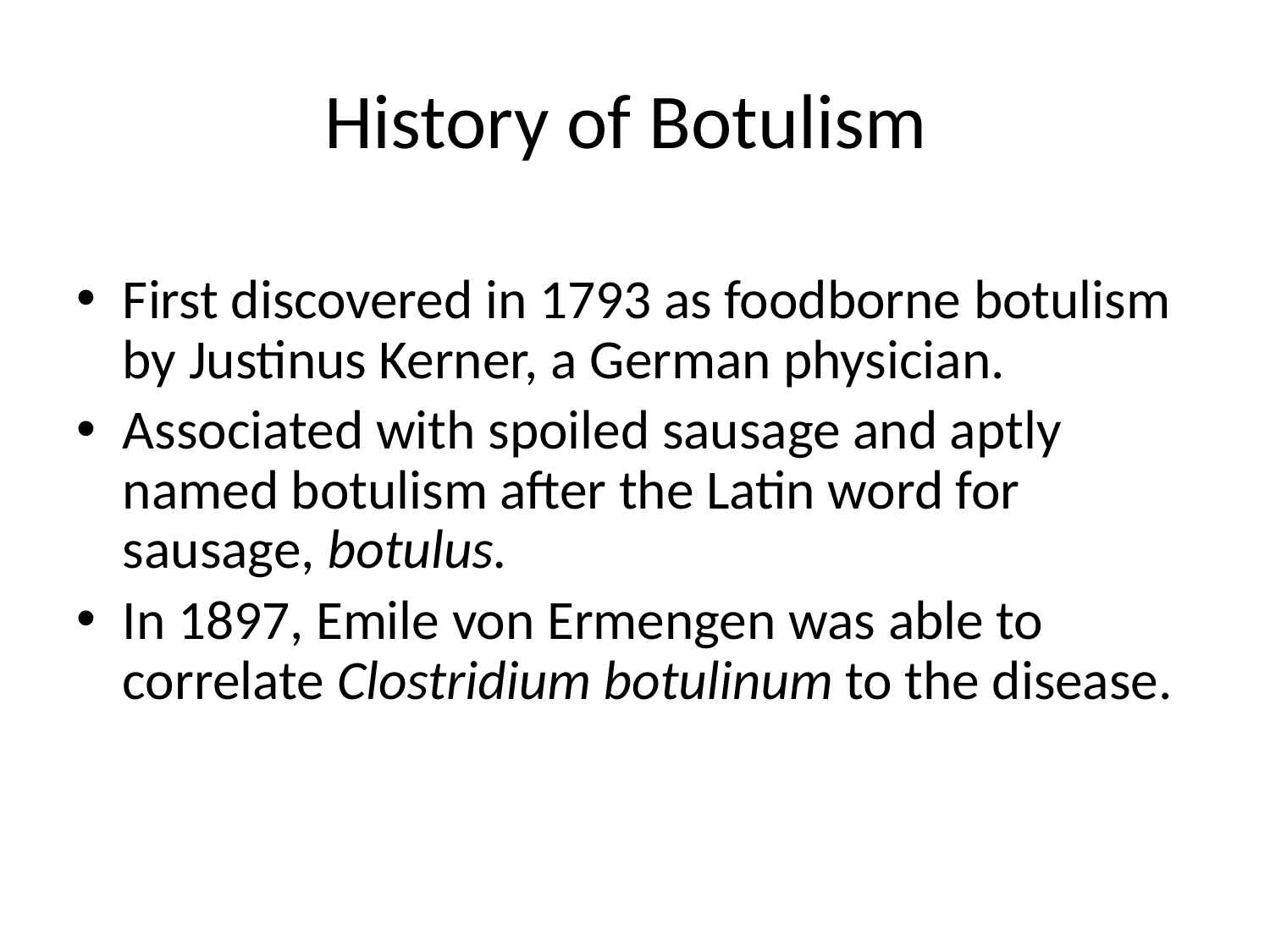

# History of Botulism
First discovered in 1793 as foodborne botulism by Justinus Kerner, a German physician.
Associated with spoiled sausage and aptly named botulism after the Latin word for sausage, botulus.
In 1897, Emile von Ermengen was able to correlate Clostridium botulinum to the disease.